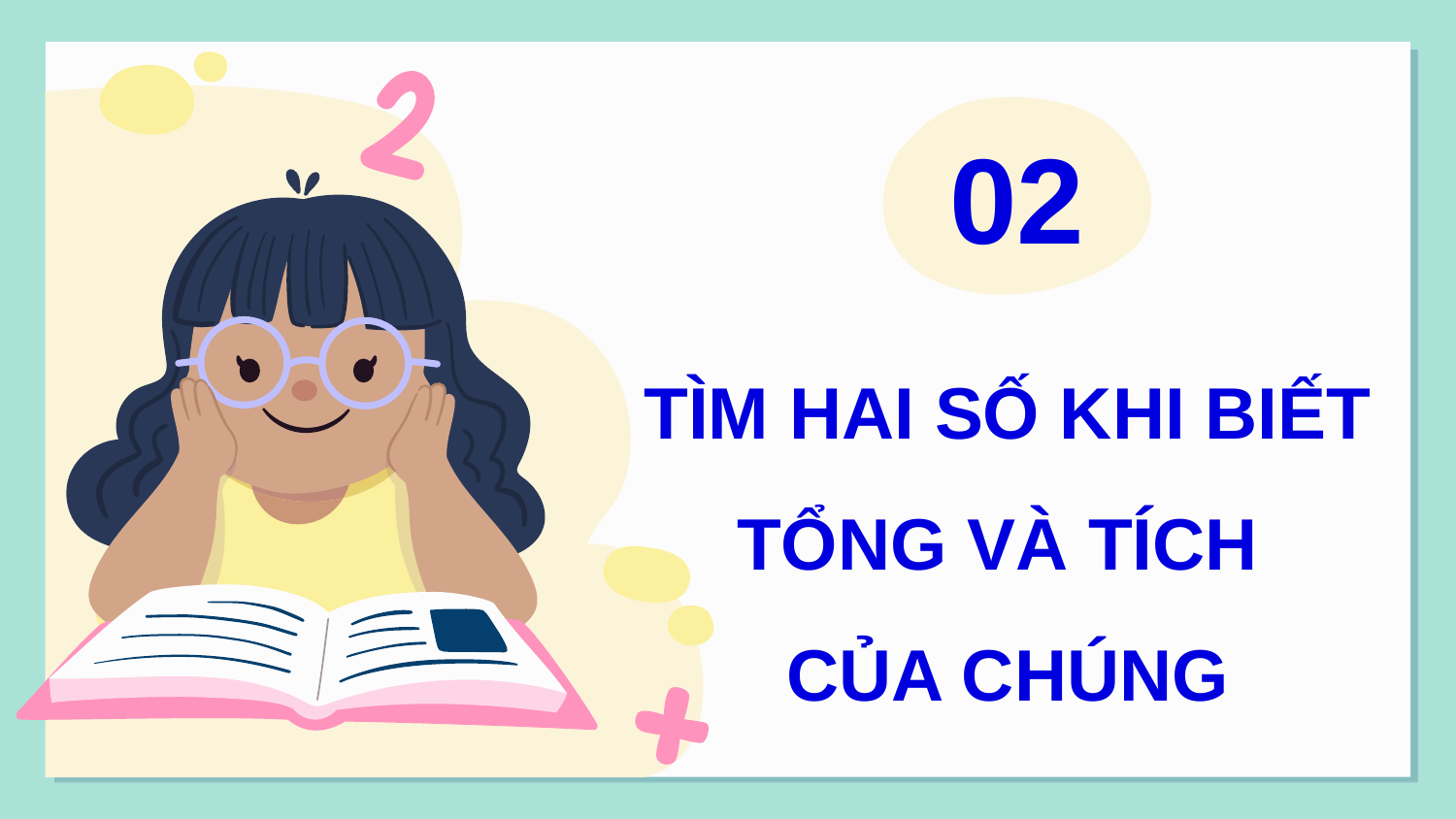

02
# TÌM HAI SỐ KHI BIẾT TỔNG VÀ TÍCH CỦA CHÚNG